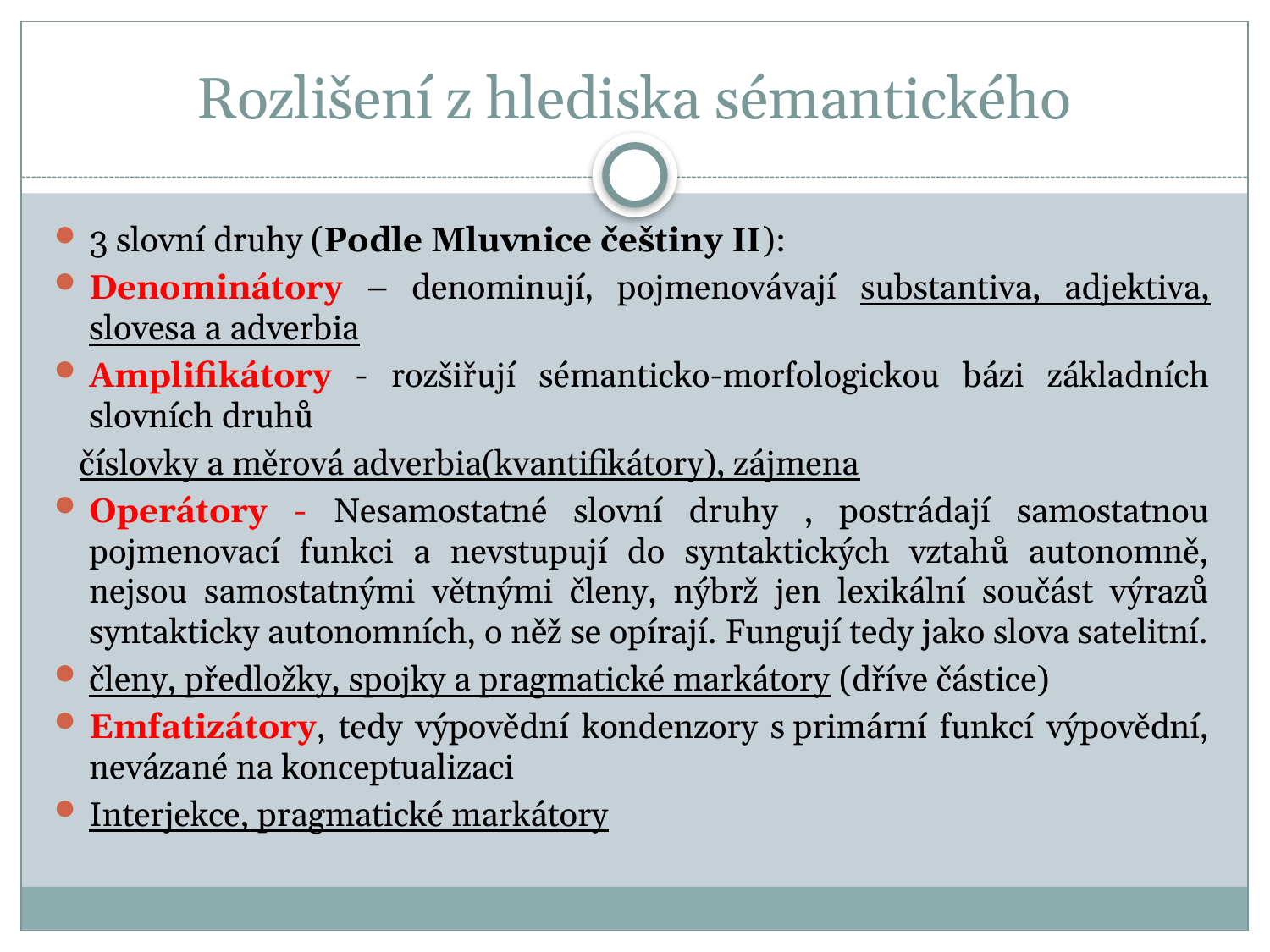

# Rozlišení z hlediska sémantického
3 slovní druhy (Podle Mluvnice češtiny II):
Denominátory – denominují, pojmenovávají substantiva, adjektiva, slovesa a adverbia
Amplifikátory - rozšiřují sémanticko-morfologickou bázi základních slovních druhů
   číslovky a měrová adverbia(kvantifikátory), zájmena
Operátory - Nesamostatné slovní druhy , postrádají samostatnou pojmenovací funkci a nevstupují do syntaktických vztahů autonomně, nejsou samostatnými větnými členy, nýbrž jen lexikální součást výrazů syntakticky autonomních, o něž se opírají. Fungují tedy jako slova satelitní.
členy, předložky, spojky a pragmatické markátory (dříve částice)
Emfatizátory, tedy výpovědní kondenzory s primární funkcí výpovědní, nevázané na konceptualizaci
Interjekce, pragmatické markátory